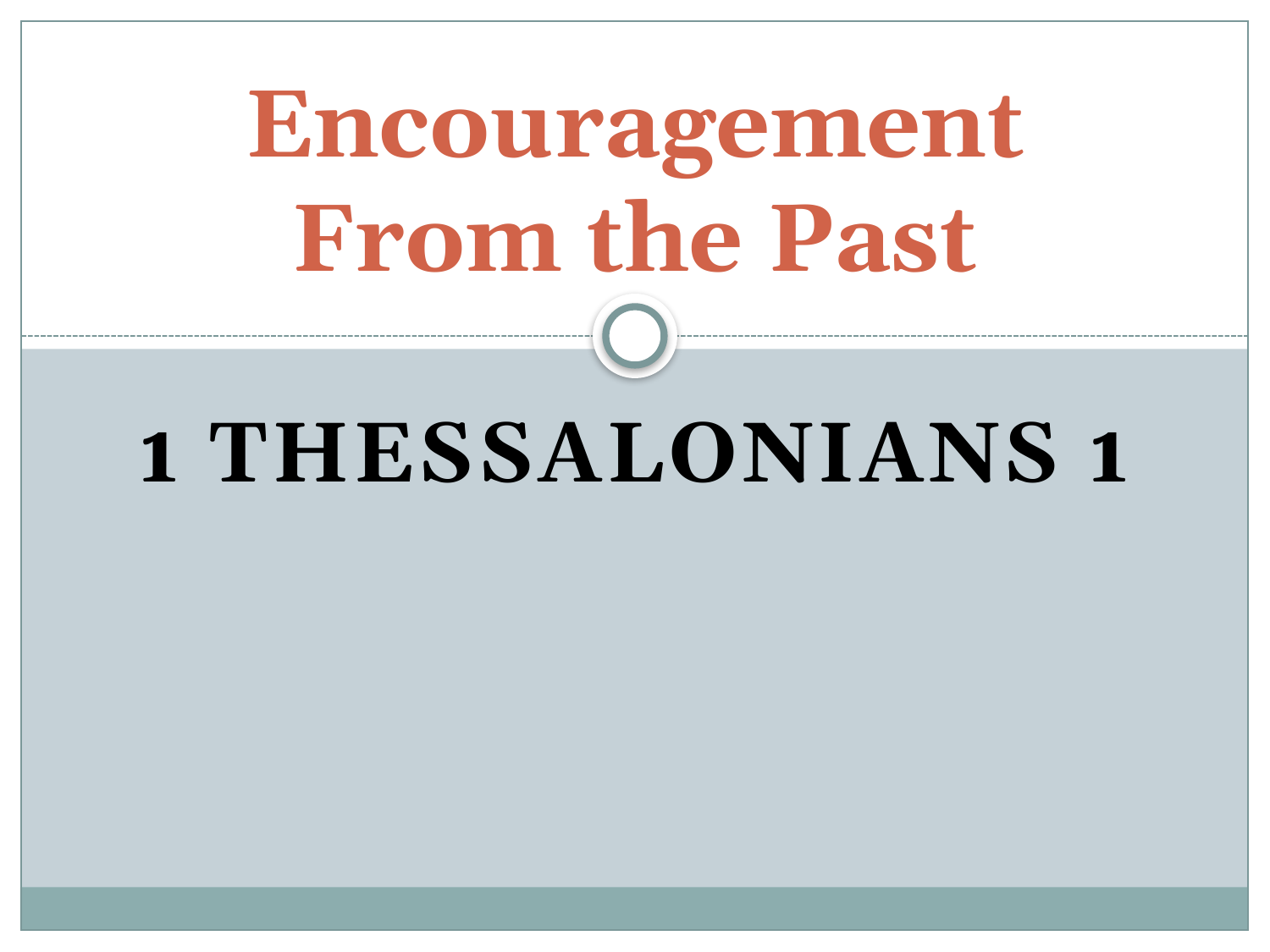

# Encouragement From the Past
1 Thessalonians 1